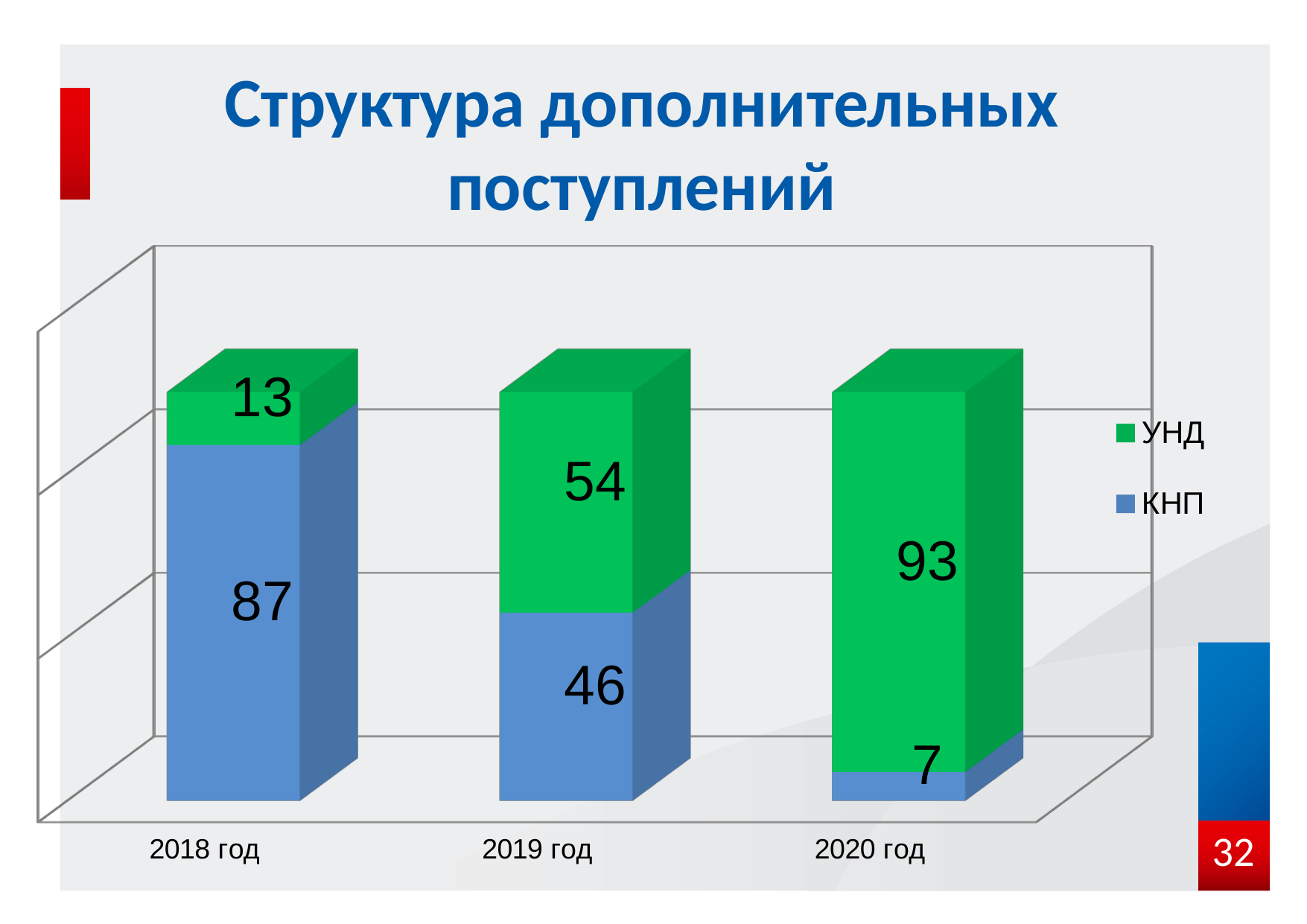

# Структура дополнительных поступлений

[unsupported chart]

32